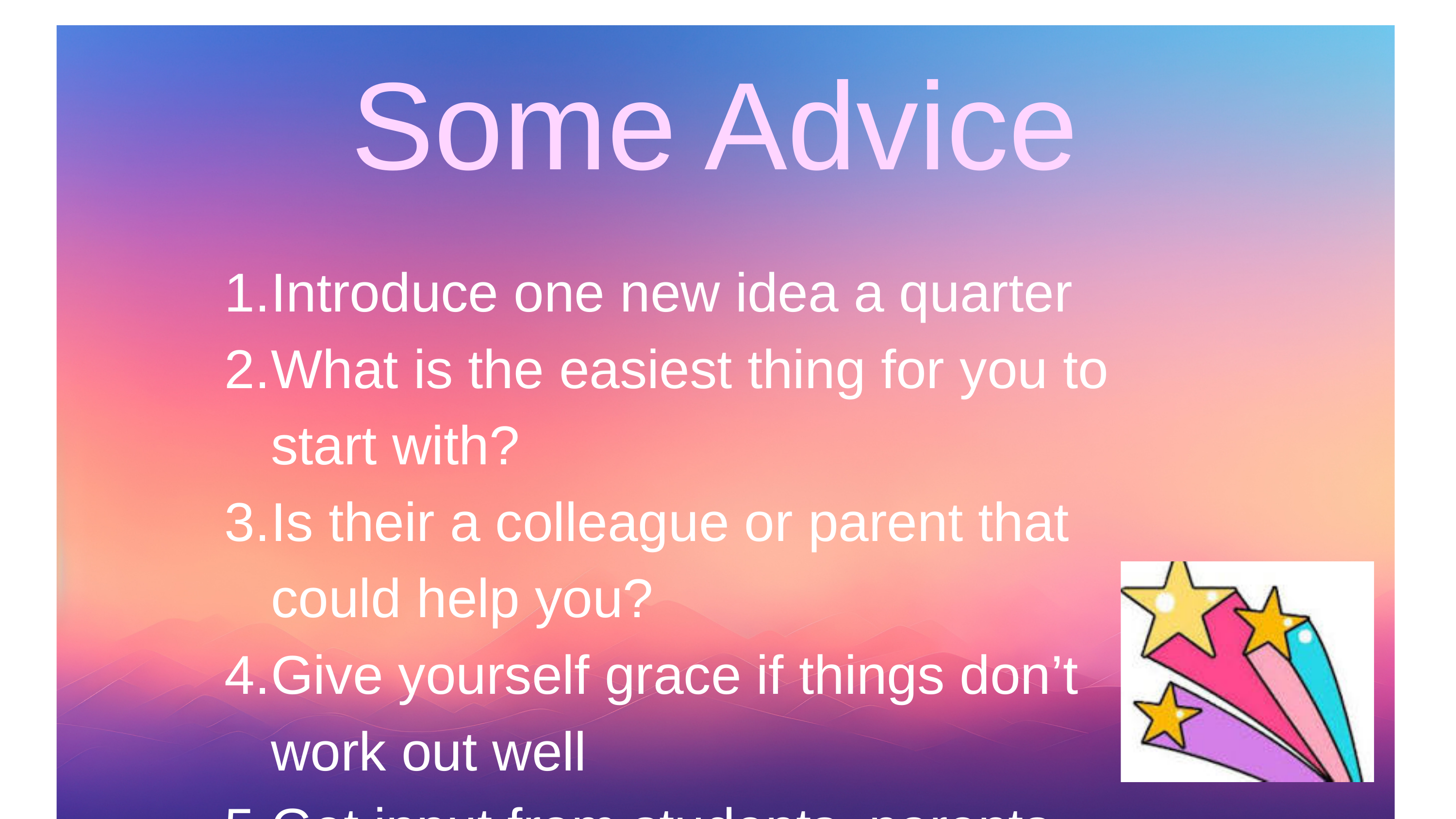

Some Advice
Introduce one new idea a quarter
What is the easiest thing for you to start with?
Is their a colleague or parent that could help you?
Give yourself grace if things don’t work out well
Get input from students, parents, coworkers